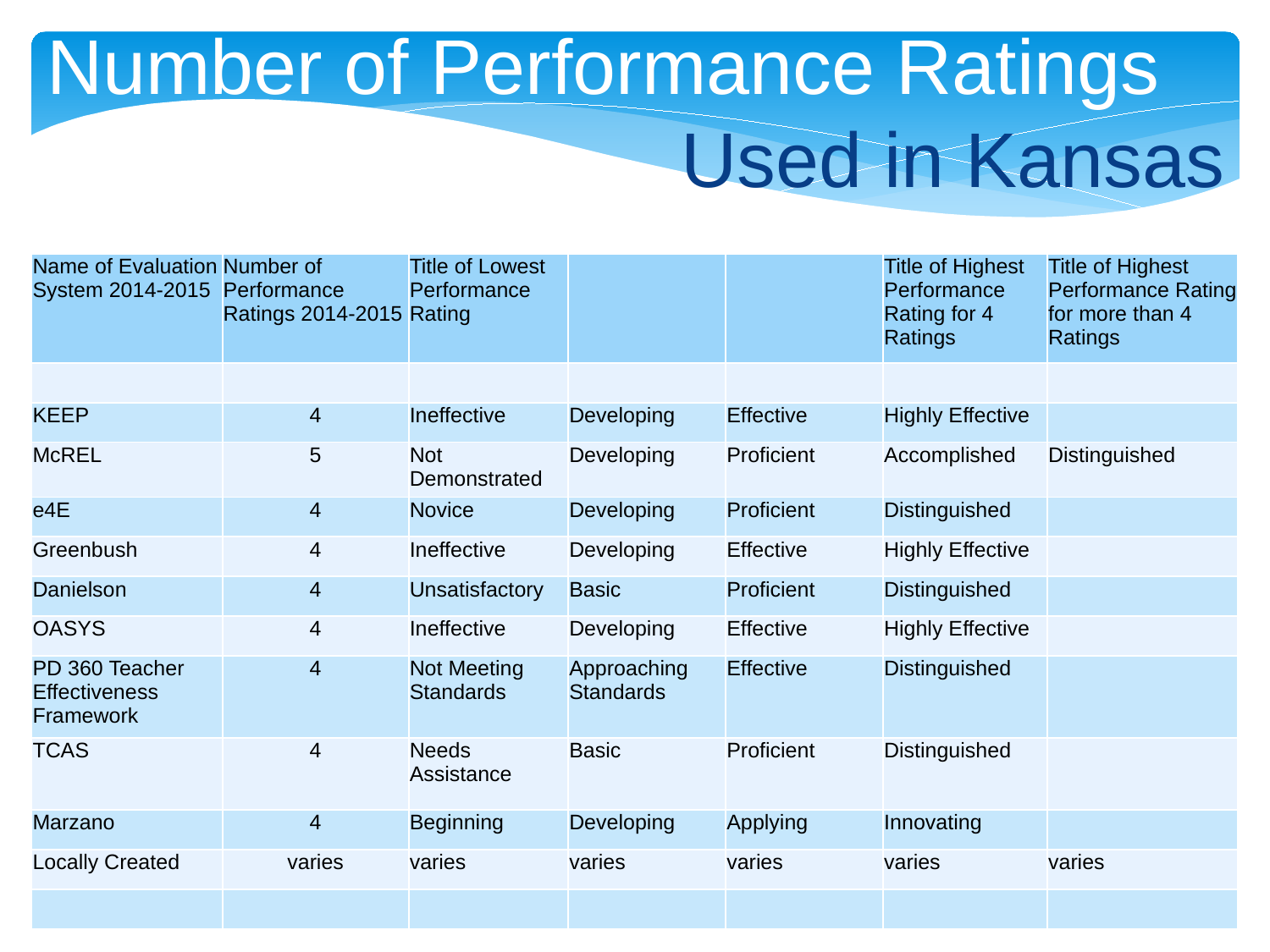

Number of Performance Ratings      Used in Kansas
| Name of Evaluation System 2014-2015 | Number of Performance Ratings 2014-2015 | Title of Lowest Performance Rating |  |  | Title of Highest Performance Rating for 4 Ratings | Title of Highest Performance Rating for more than 4 Ratings |
| --- | --- | --- | --- | --- | --- | --- |
|  |  |  |  |  |  |  |
| KEEP | 4 | Ineffective | Developing | Effective | Highly Effective |  |
| McREL | 5 | Not Demonstrated | Developing | Proficient | Accomplished | Distinguished |
| e4E | 4 | Novice | Developing | Proficient | Distinguished |  |
| Greenbush | 4 | Ineffective | Developing | Effective | Highly Effective |  |
| Danielson | 4 | Unsatisfactory | Basic | Proficient | Distinguished |  |
| OASYS | 4 | Ineffective | Developing | Effective | Highly Effective |  |
| PD 360 Teacher Effectiveness Framework | 4 | Not Meeting Standards | Approaching Standards | Effective | Distinguished |  |
| TCAS | 4 | Needs Assistance | Basic | Proficient | Distinguished |  |
| Marzano | 4 | Beginning | Developing | Applying | Innovating |  |
| Locally Created | varies | varies | varies | varies | varies | varies |
|  |  |  |  |  |  |  |